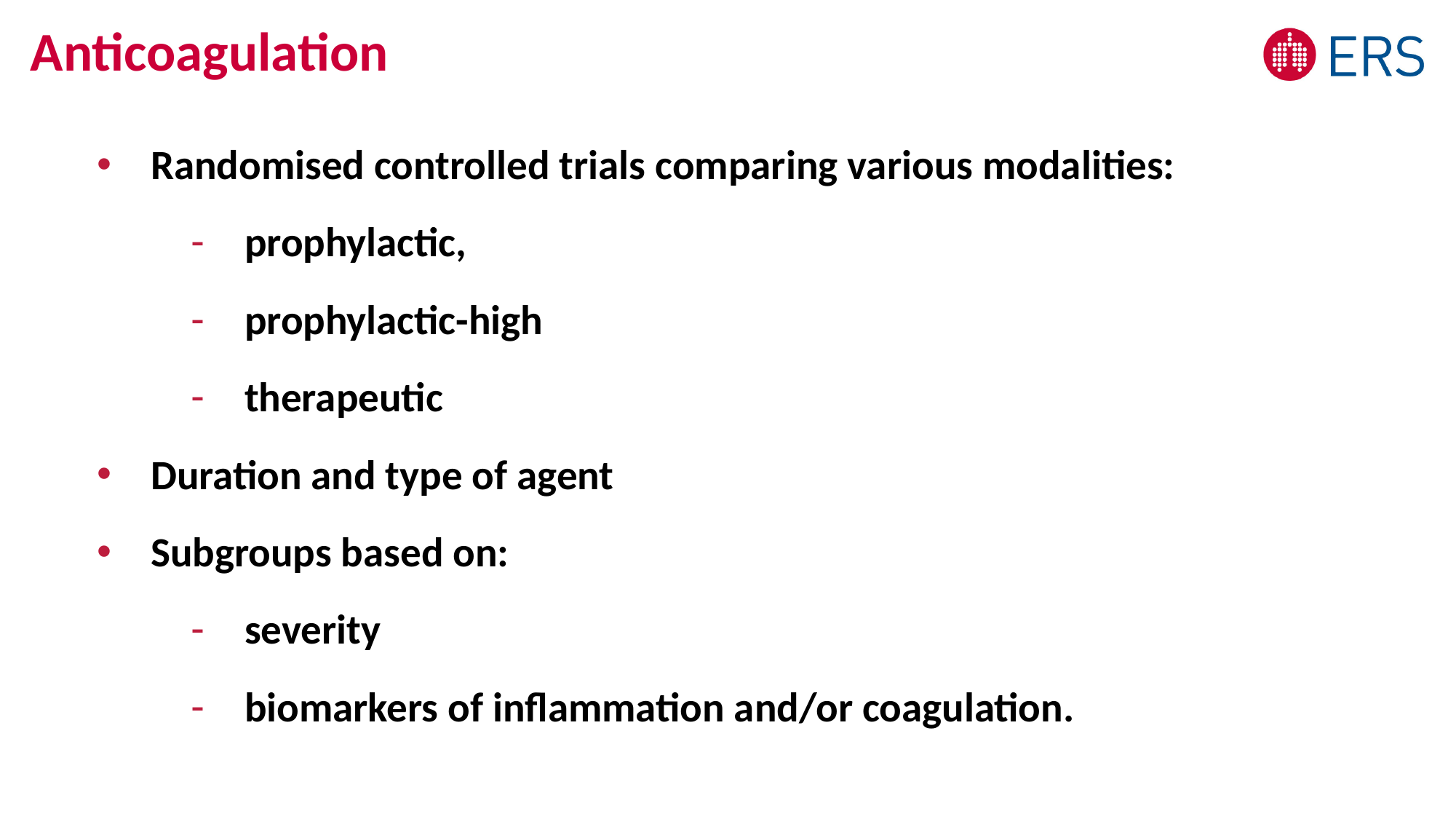

# Anticoagulation
Randomised controlled trials comparing various modalities:
prophylactic,
prophylactic-high
therapeutic
Duration and type of agent
Subgroups based on:
severity
biomarkers of inflammation and/or coagulation.